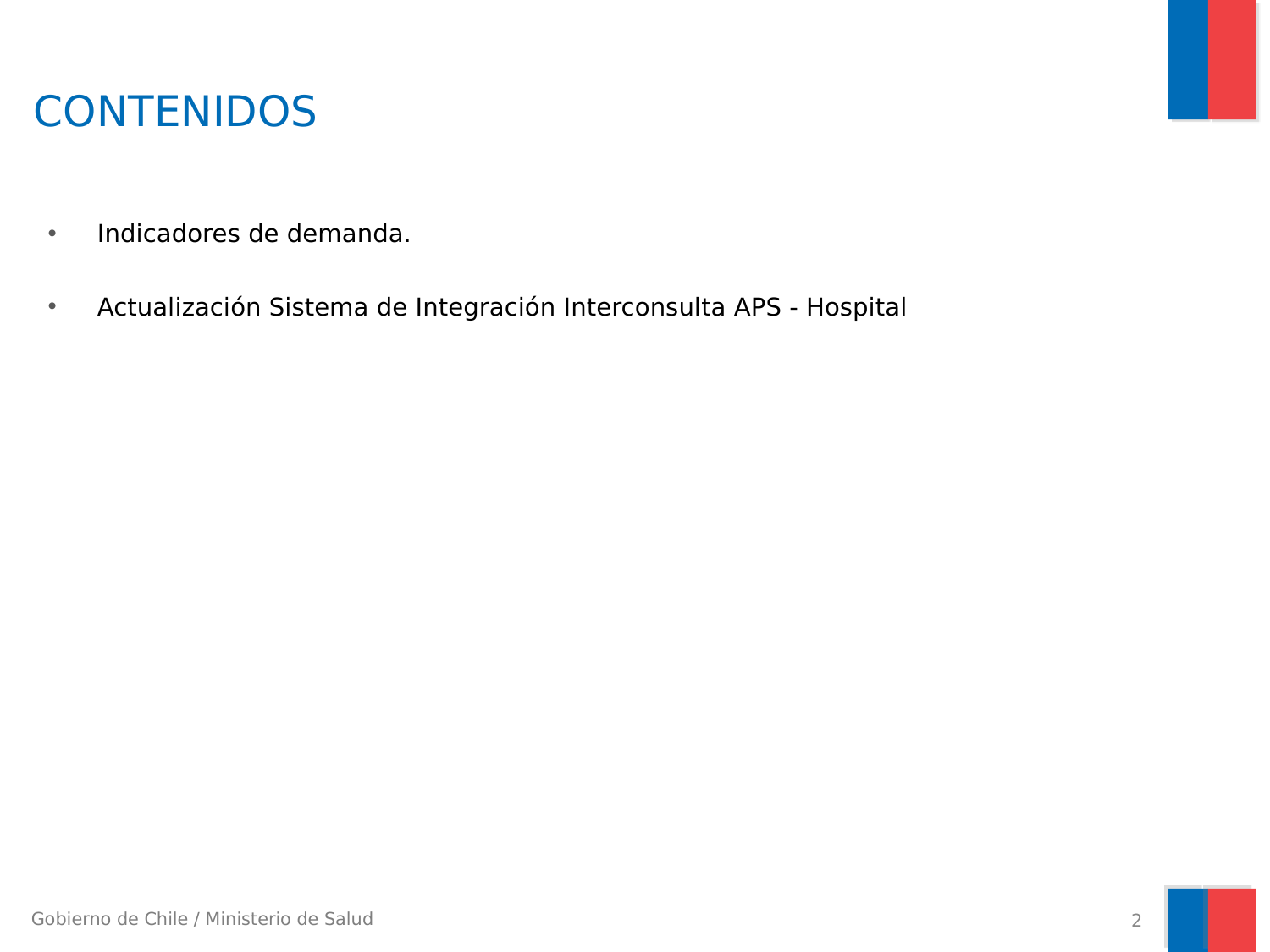

# CONTENIDOS
Indicadores de demanda.

Actualización Sistema de Integración Interconsulta APS - Hospital

2